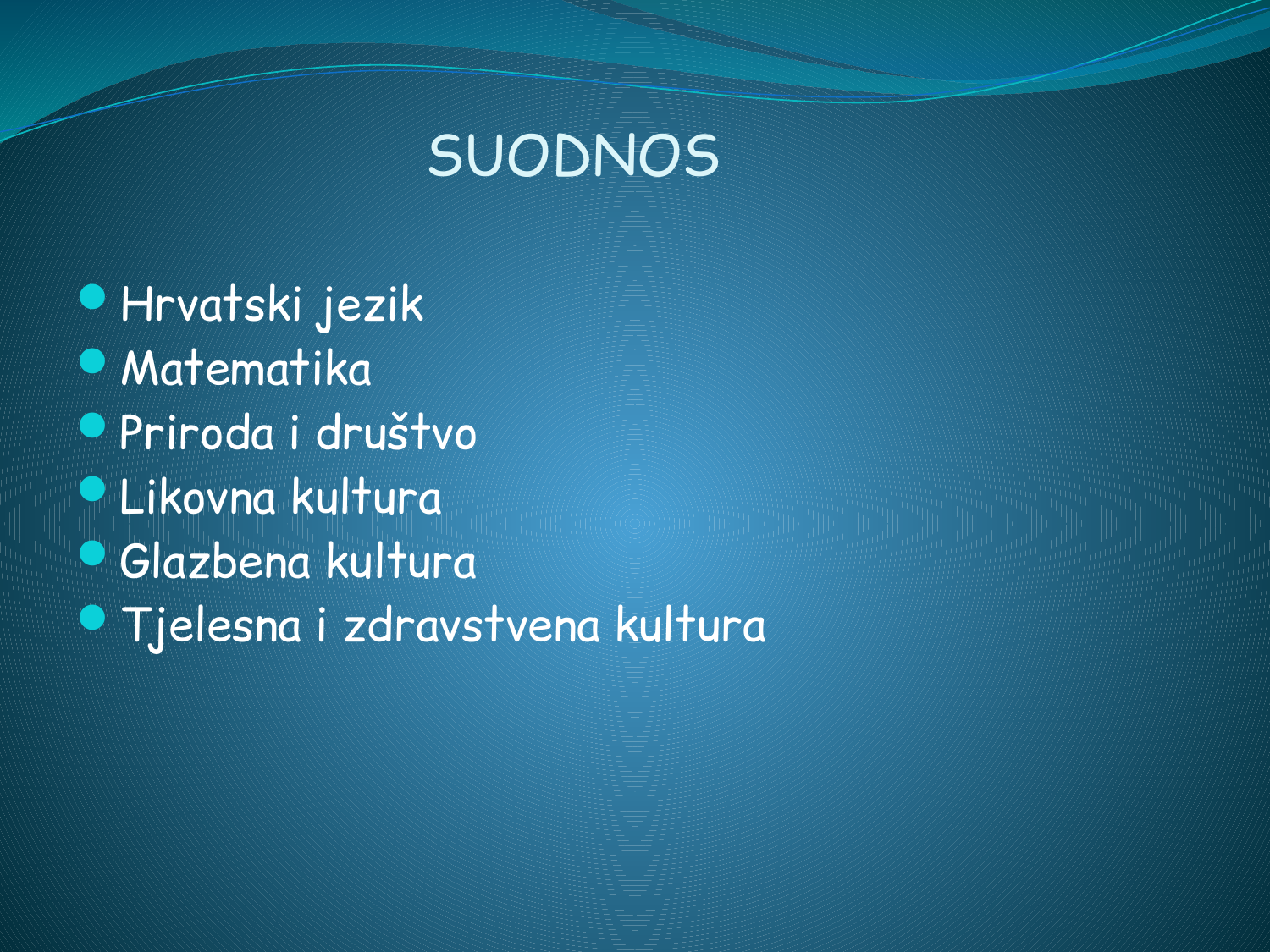

# SUODNOS
Hrvatski jezik
Matematika
Priroda i društvo
Likovna kultura
Glazbena kultura
Tjelesna i zdravstvena kultura